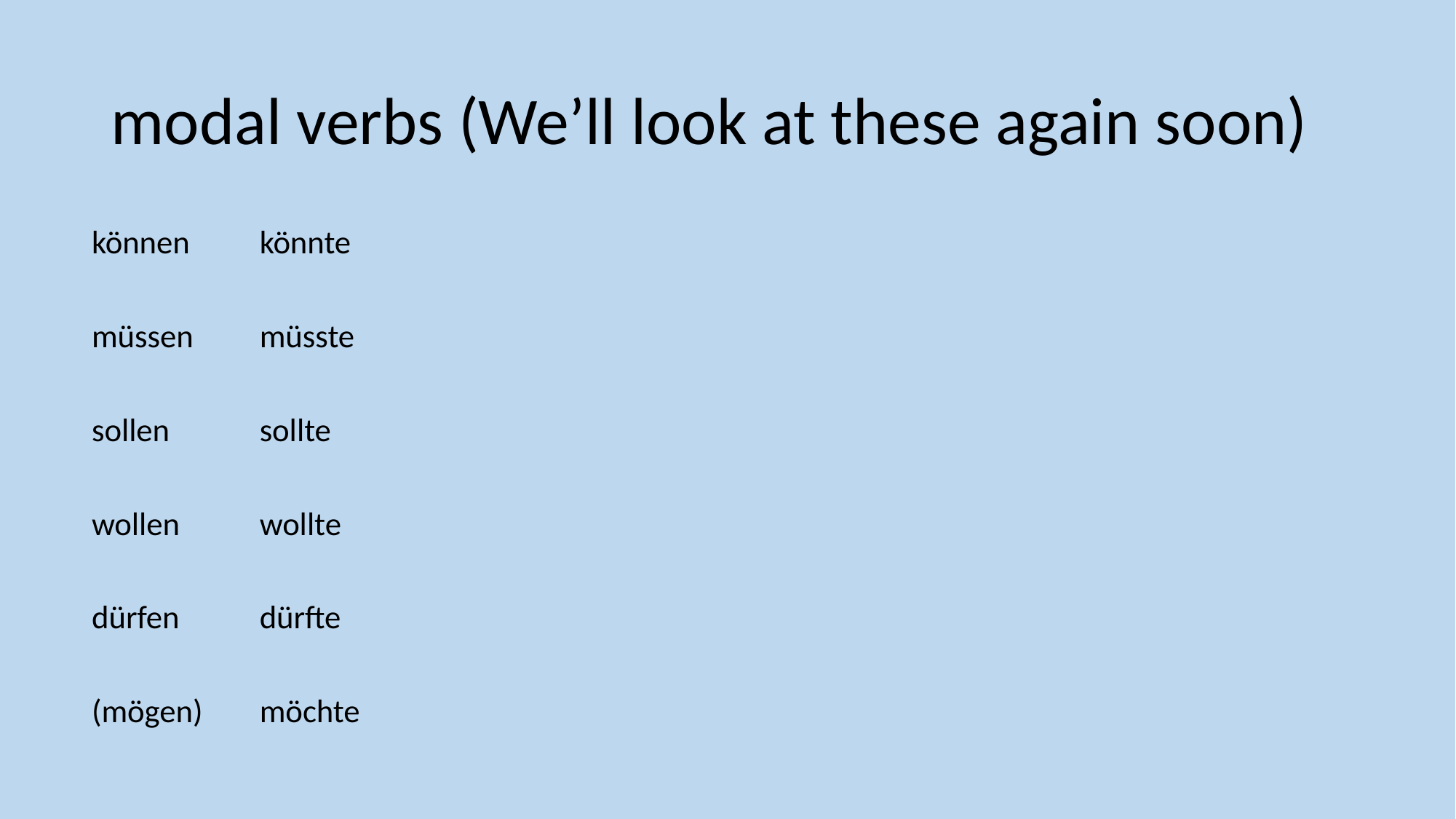

# modal verbs (We’ll look at these again soon)
können 				könnte

müssen				müsste

sollen 					sollte

wollen					wollte

dürfen					dürfte

(mögen) 				möchte